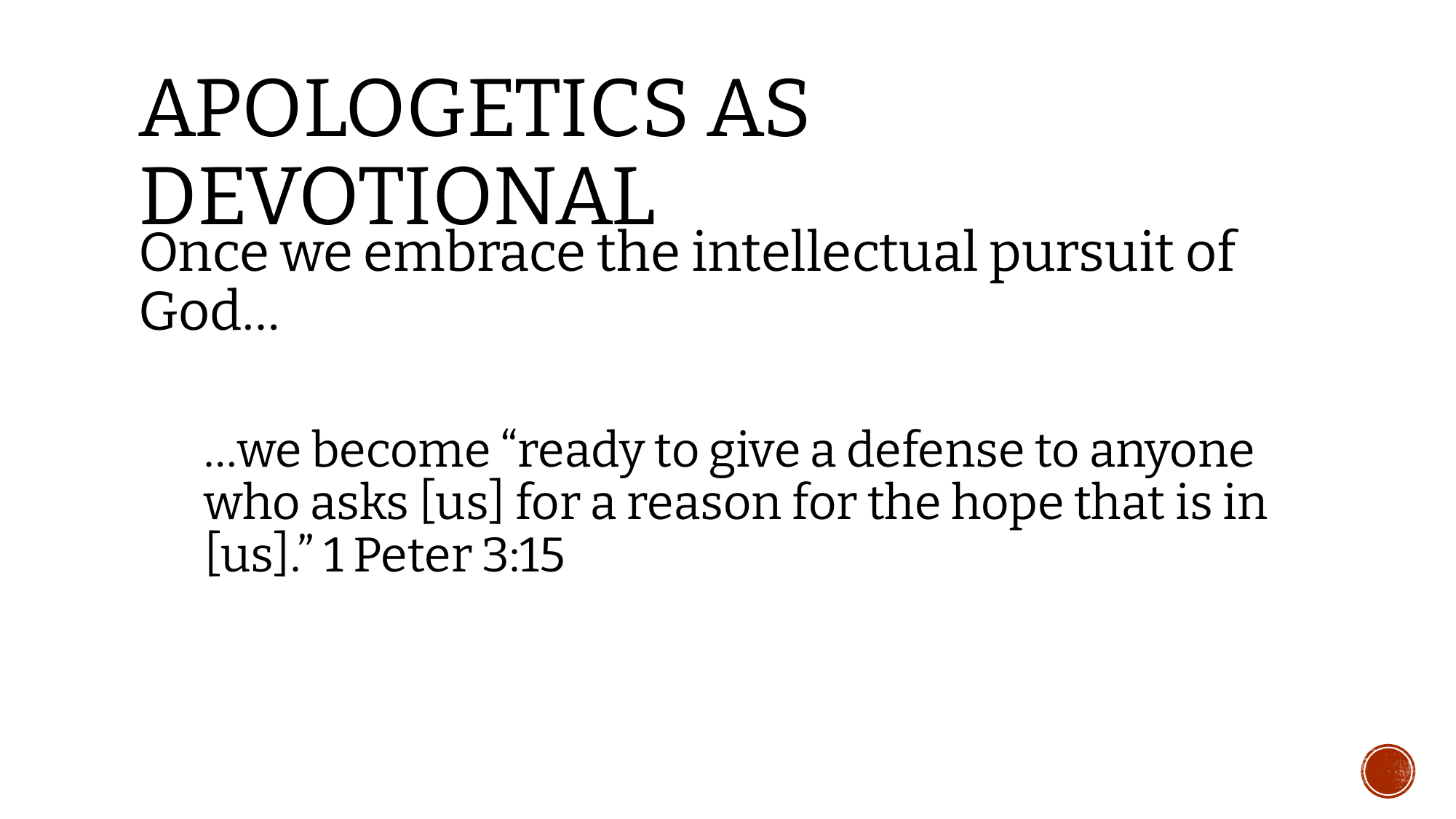

# Apologetics as Devotional
Once we embrace the intellectual pursuit of God…

…we become “ready to give a defense to anyone who asks [us] for a reason for the hope that is in [us].” 1 Peter 3:15